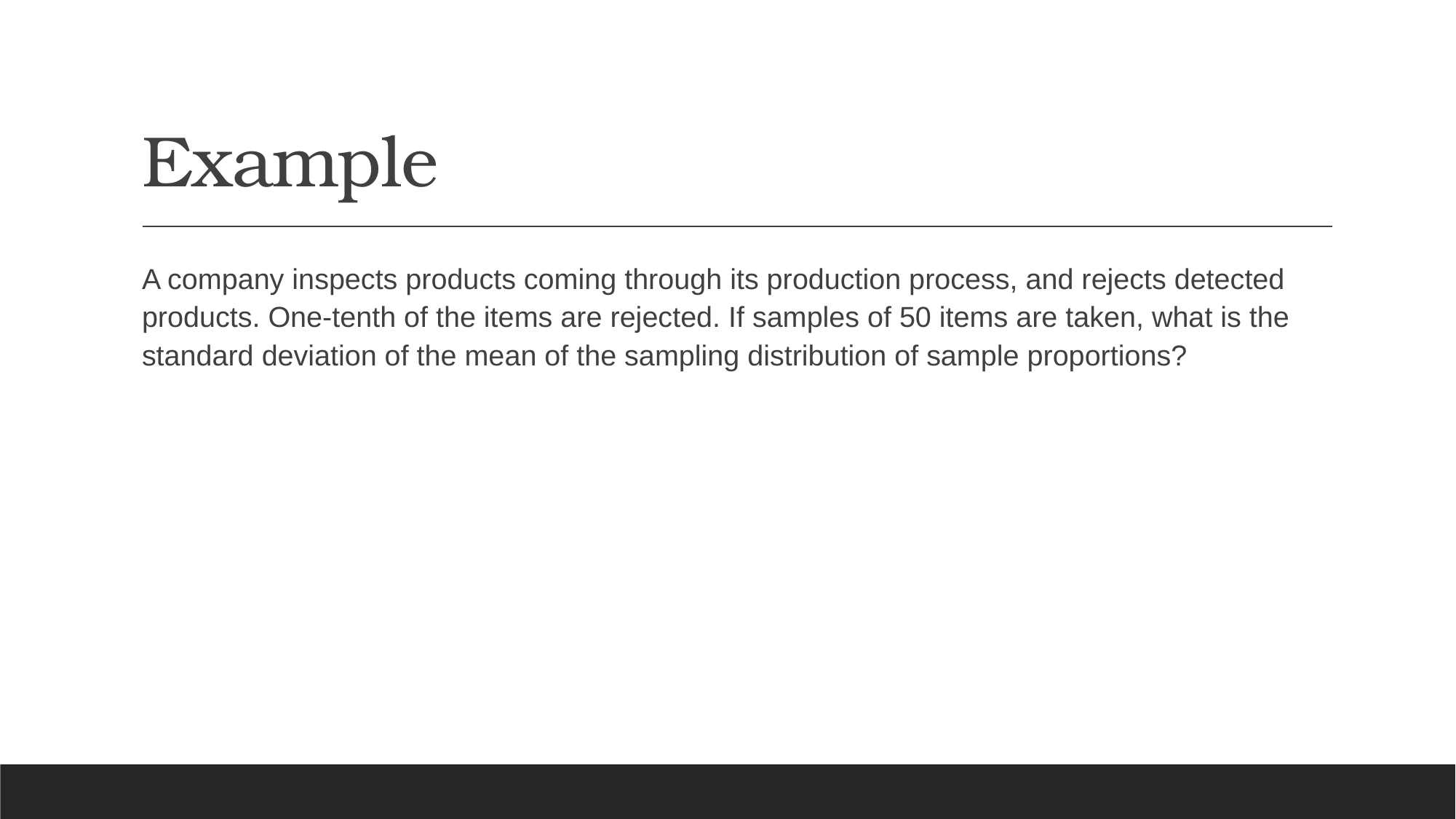

# Example
A company inspects products coming through its production process, and rejects detected products. One-tenth of the items are rejected. If samples of 50 items are taken, what is the standard deviation of the mean of the sampling distribution of sample proportions?